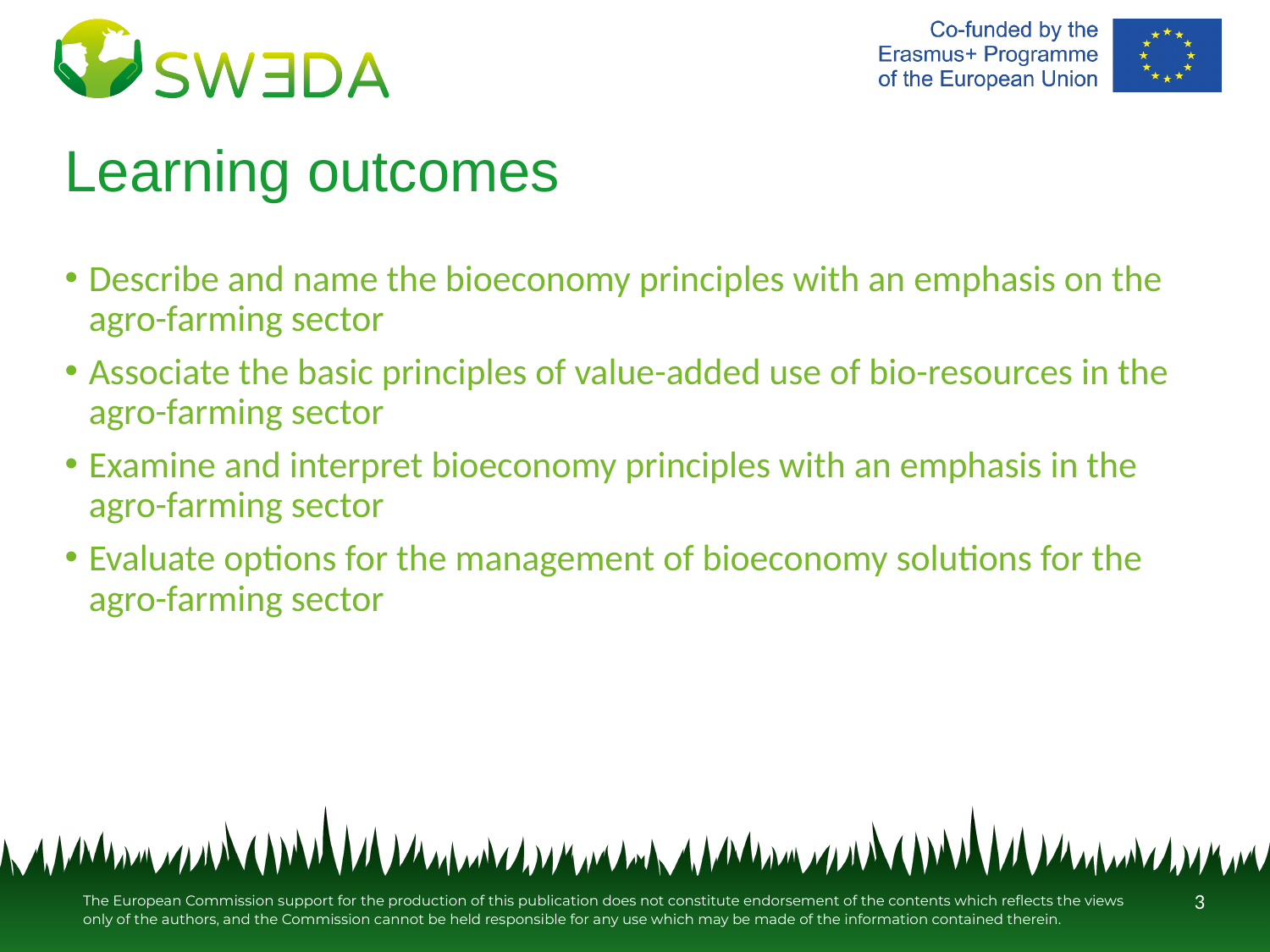

# Learning outcomes
Describe and name the bioeconomy principles with an emphasis on the agro-farming sector
Associate the basic principles of value-added use of bio-resources in the agro-farming sector
Examine and interpret bioeconomy principles with an emphasis in the agro-farming sector
Evaluate options for the management of bioeconomy solutions for the agro-farming sector

3